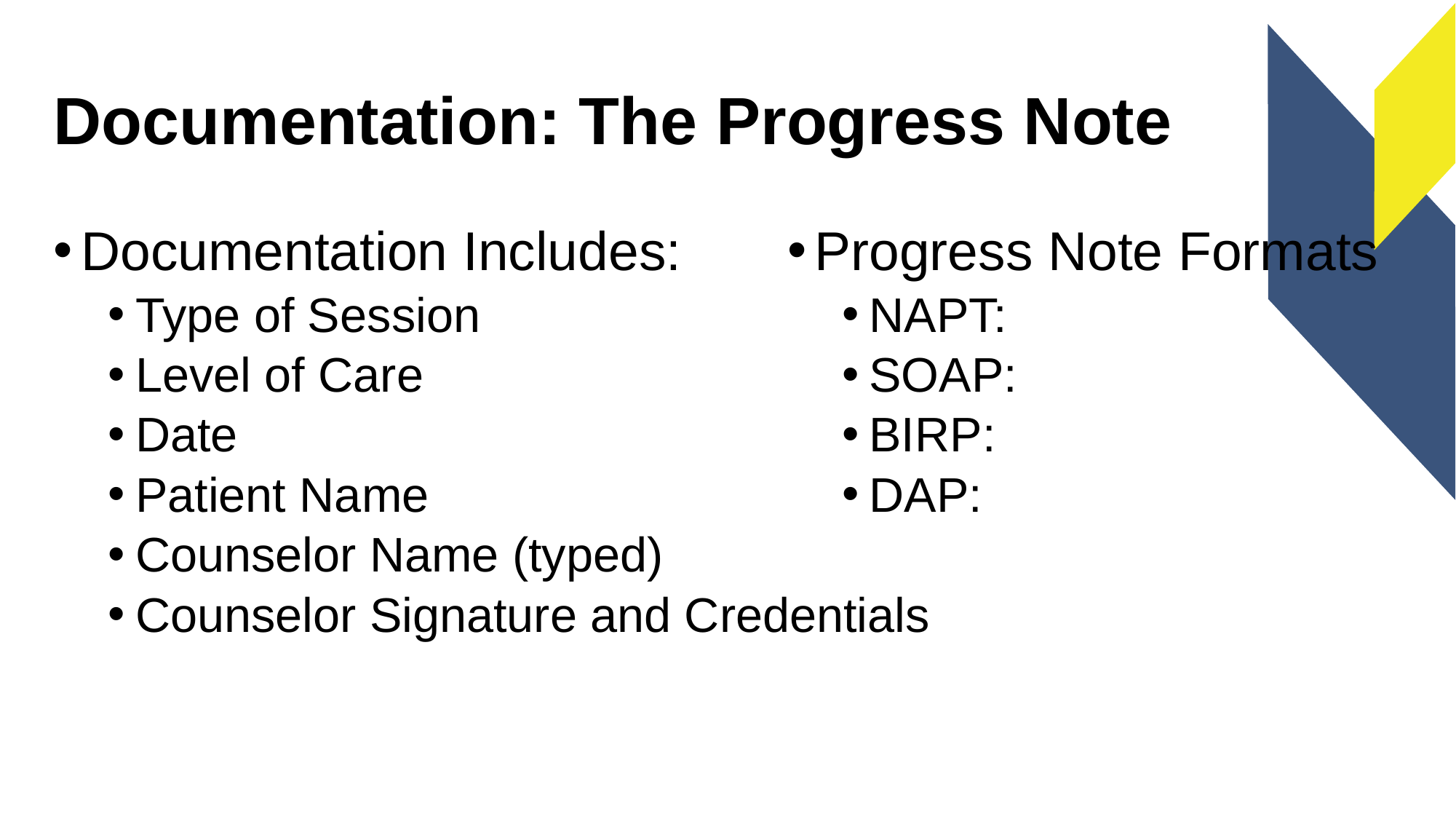

# Documentation: The Progress Note
Documentation Includes:
Type of Session
Level of Care
Date
Patient Name
Counselor Name (typed)
Counselor Signature and Credentials

Progress Note Formats
NAPT:
SOAP:
BIRP:
DAP: